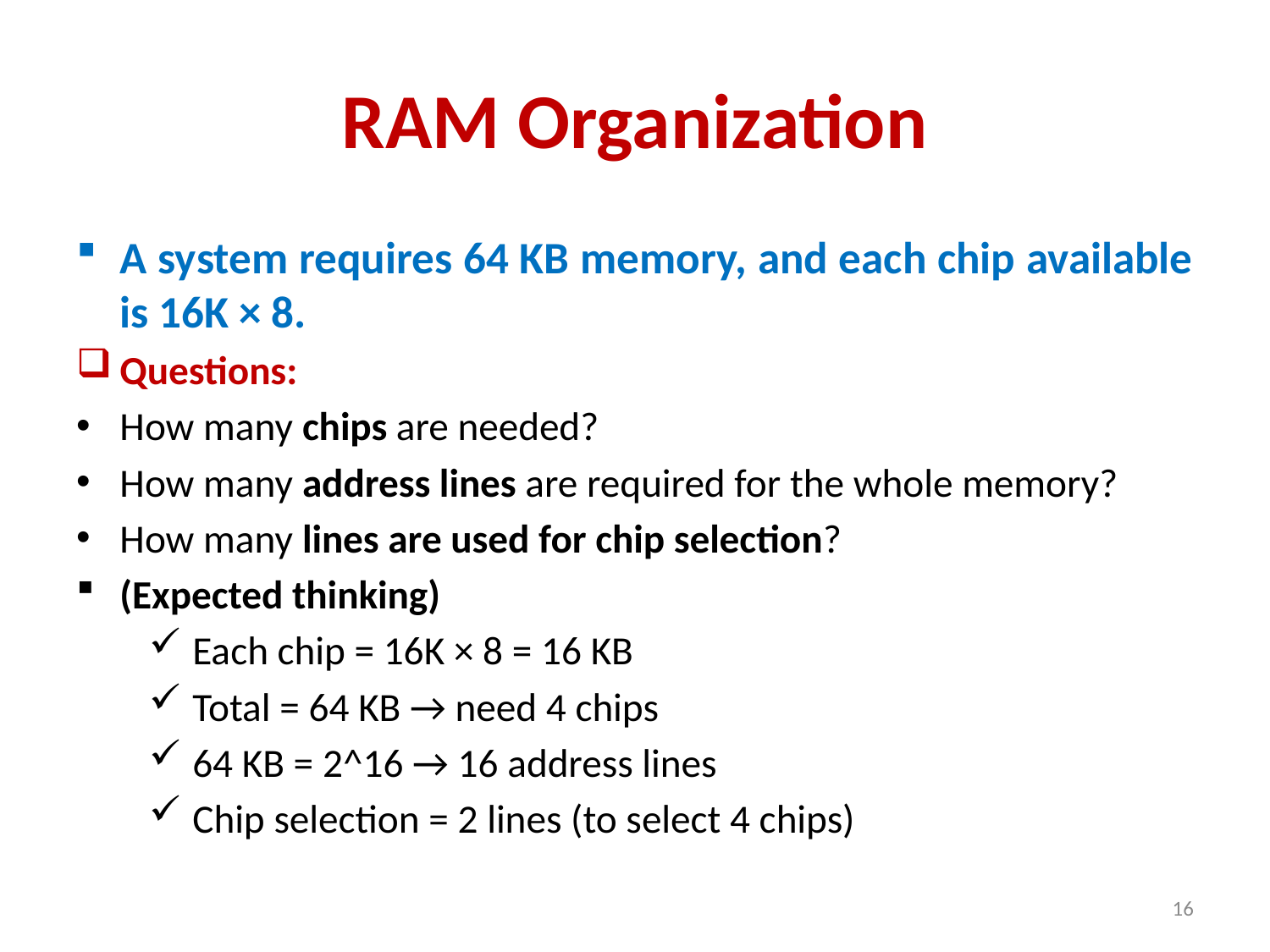

# RAM Organization
A system requires 64 KB memory, and each chip available is 16K × 8.
Questions:
How many chips are needed?
How many address lines are required for the whole memory?
How many lines are used for chip selection?
(Expected thinking)
Each chip = 16K × 8 = 16 KB
Total = 64 KB → need 4 chips
64 KB = 2^16 → 16 address lines
Chip selection = 2 lines (to select 4 chips)

16